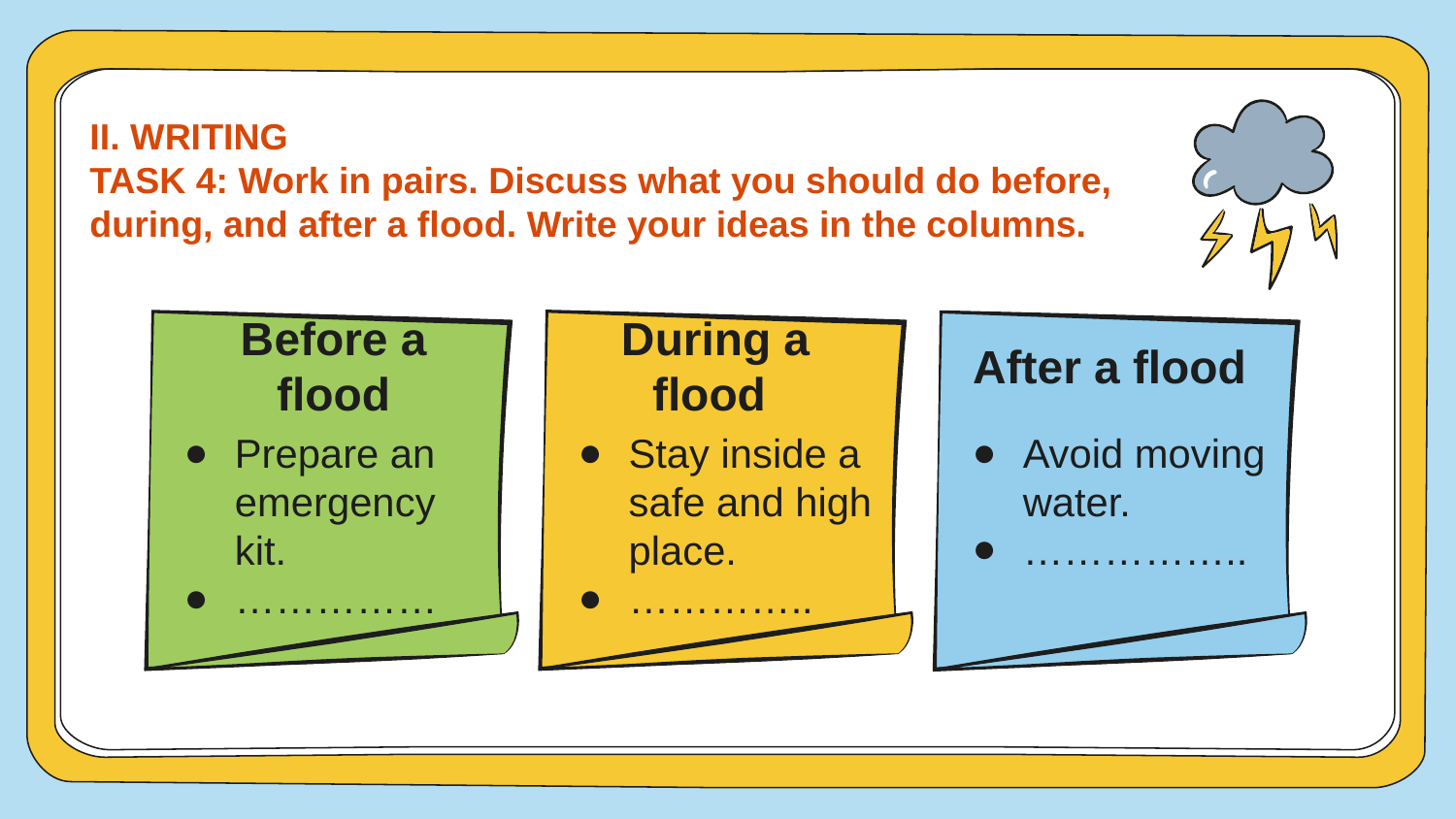

II. WRITING
TASK 4: Work in pairs. Discuss what you should do before, during, and after a flood. Write your ideas in the columns.

Before a flood
During a flood
# After a flood
Prepare an emergency kit.
……………

Stay inside a safe and high place.
…………..

Avoid moving water.
……………..